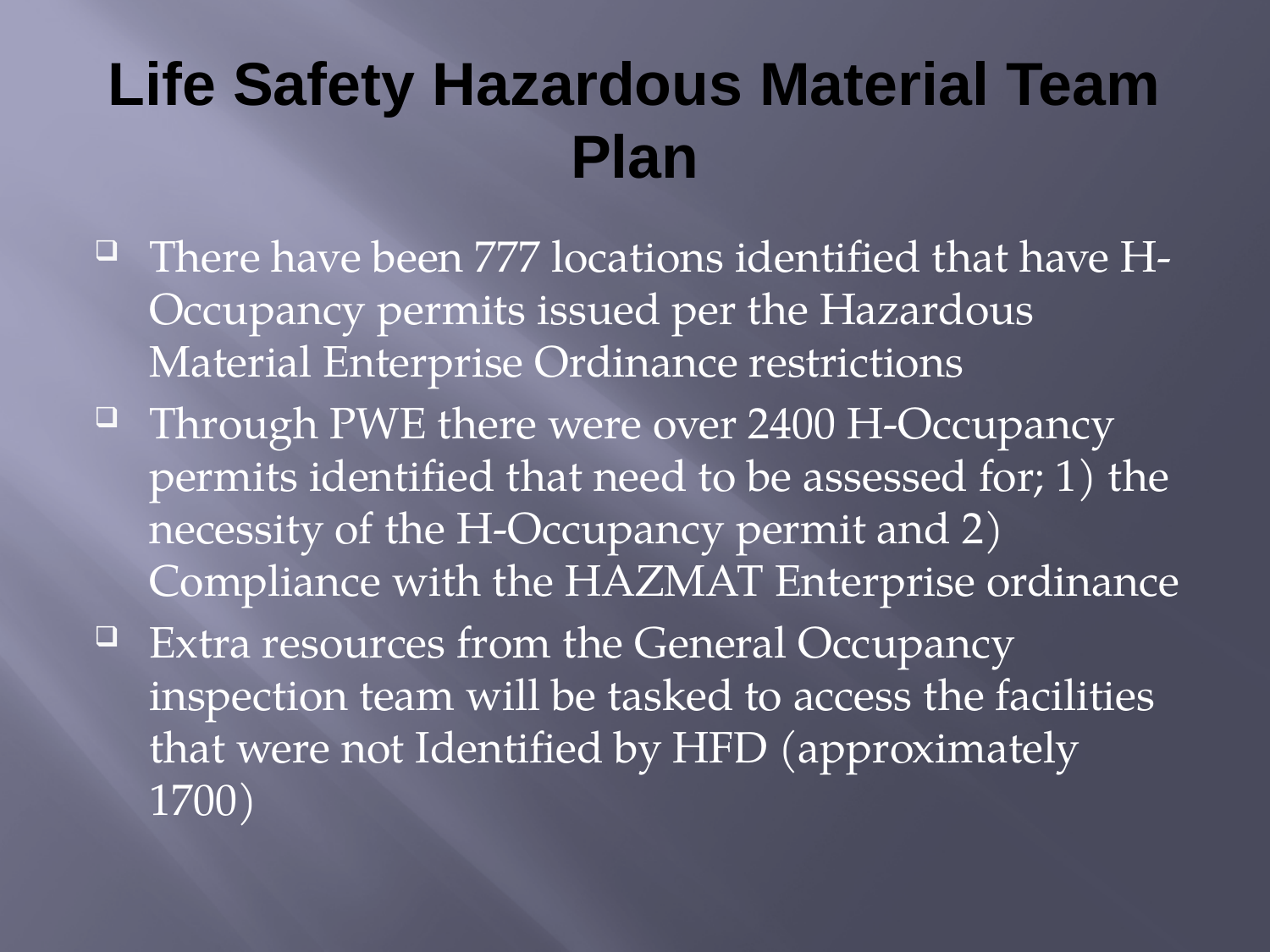

# Life Safety Hazardous Material Team Plan
There have been 777 locations identified that have H-Occupancy permits issued per the Hazardous Material Enterprise Ordinance restrictions
Through PWE there were over 2400 H-Occupancy permits identified that need to be assessed for; 1) the necessity of the H-Occupancy permit and 2) Compliance with the HAZMAT Enterprise ordinance
Extra resources from the General Occupancy inspection team will be tasked to access the facilities that were not Identified by HFD (approximately 1700)